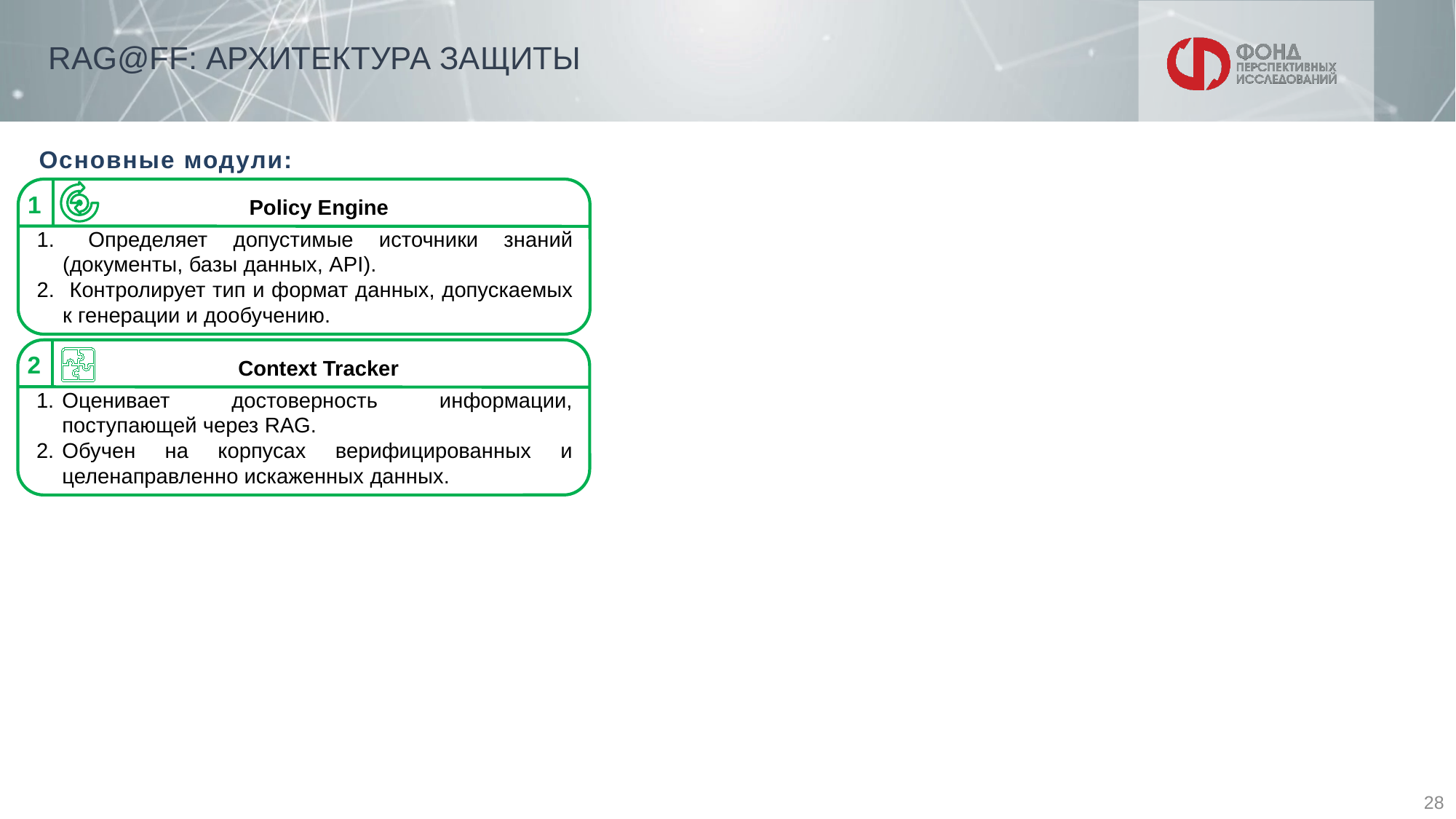

# RAG@FF: АРХИТЕКТУРА ЗАЩИТЫ
Основные модули:

1
Policy Engine
 Определяет допустимые источники знаний (документы, базы данных, API).
 Контролирует тип и формат данных, допускаемых к генерации и дообучению.

2

Context Tracker
Оценивает достоверность информации, поступающей через RAG.
Обучен на корпусах верифицированных и целенаправленно искаженных данных.